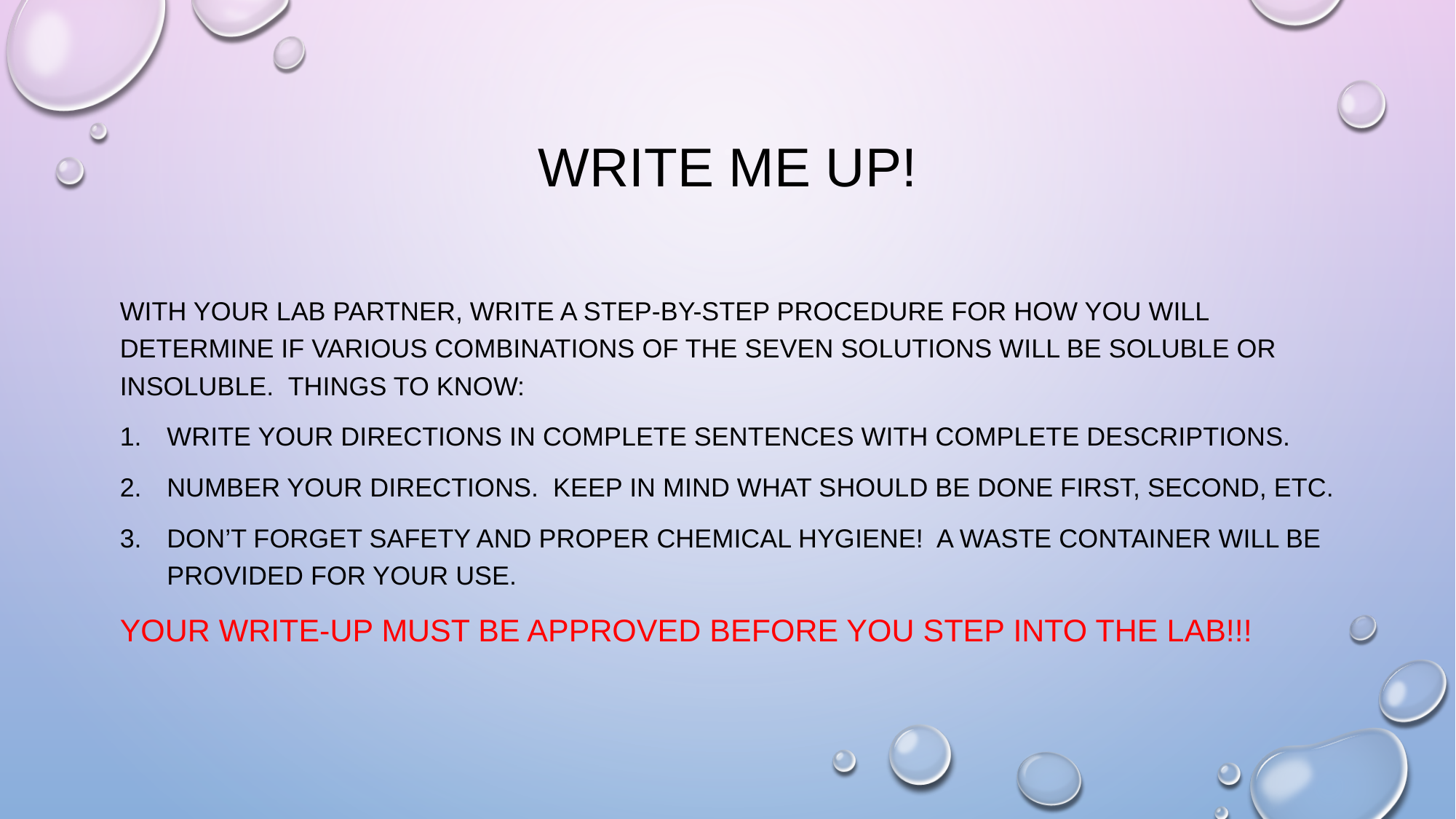

# Write me up!
With your lab partner, write a step-by-step procedure for how you will determine if various combinations of the seven solutions will be soluble or insoluble.  Things to know:
Write your directions in complete sentences with complete descriptions.
Number your directions.  Keep in mind what should be done first, second, etc.
Don’t forget safety and proper chemical hygiene!  A waste container will be provided for your use.
Your write-up must be approved before you step into the lab!!!